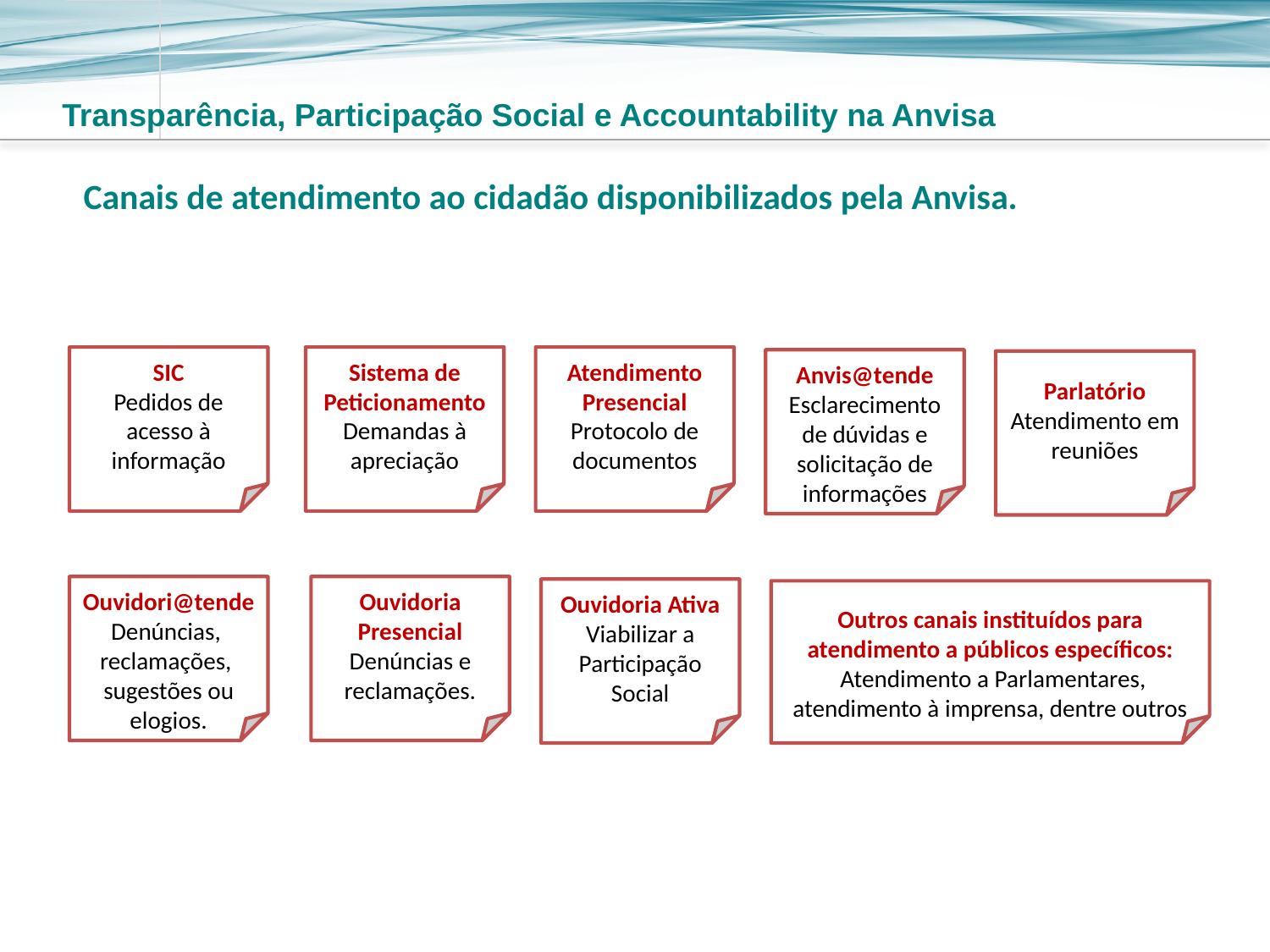

Transparência, Participação Social e Accountability na Anvisa
Canais de atendimento ao cidadão disponibilizados pela Anvisa.
SIC
Pedidos de acesso à informação
Sistema de Peticionamento
Demandas à apreciação
Atendimento Presencial
Protocolo de documentos

Anvis@tende
Esclarecimento de dúvidas e solicitação de informações
Parlatório
Atendimento em reuniões

Ouvidori@tende
Denúncias,
reclamações,
sugestões ou elogios.
Ouvidoria Presencial
Denúncias e reclamações.
Ouvidoria Ativa
Viabilizar a Participação Social

Outros canais instituídos para atendimento a públicos específicos:
 Atendimento a Parlamentares, atendimento à imprensa, dentre outros